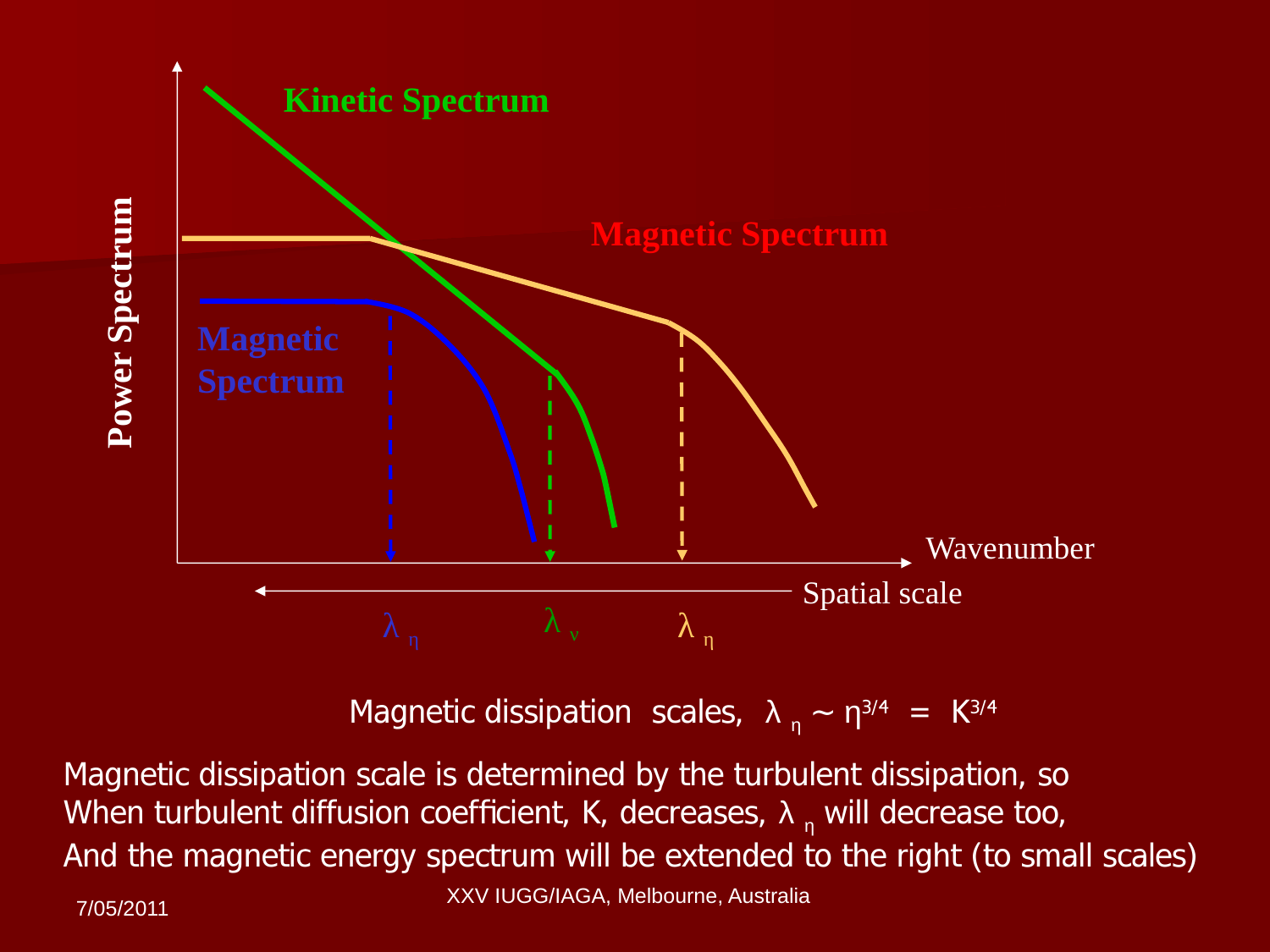

Kinetic Spectrum

Power Spectrum
Magnetic Spectrum

Magnetic
Spectrum

Spatial scale

 λ ν
 λ η
 λ η
Wavenumber
Magnetic dissipation  scales,  λ η ~ η3/4  =  K3/4
Magnetic dissipation scale is determined by the turbulent dissipation, so
When turbulent diffusion coefficient, K, decreases, λ η will decrease too,
And the magnetic energy spectrum will be extended to the right (to small scales)
7/05/2011
XXV IUGG/IAGA, Melbourne, Australia